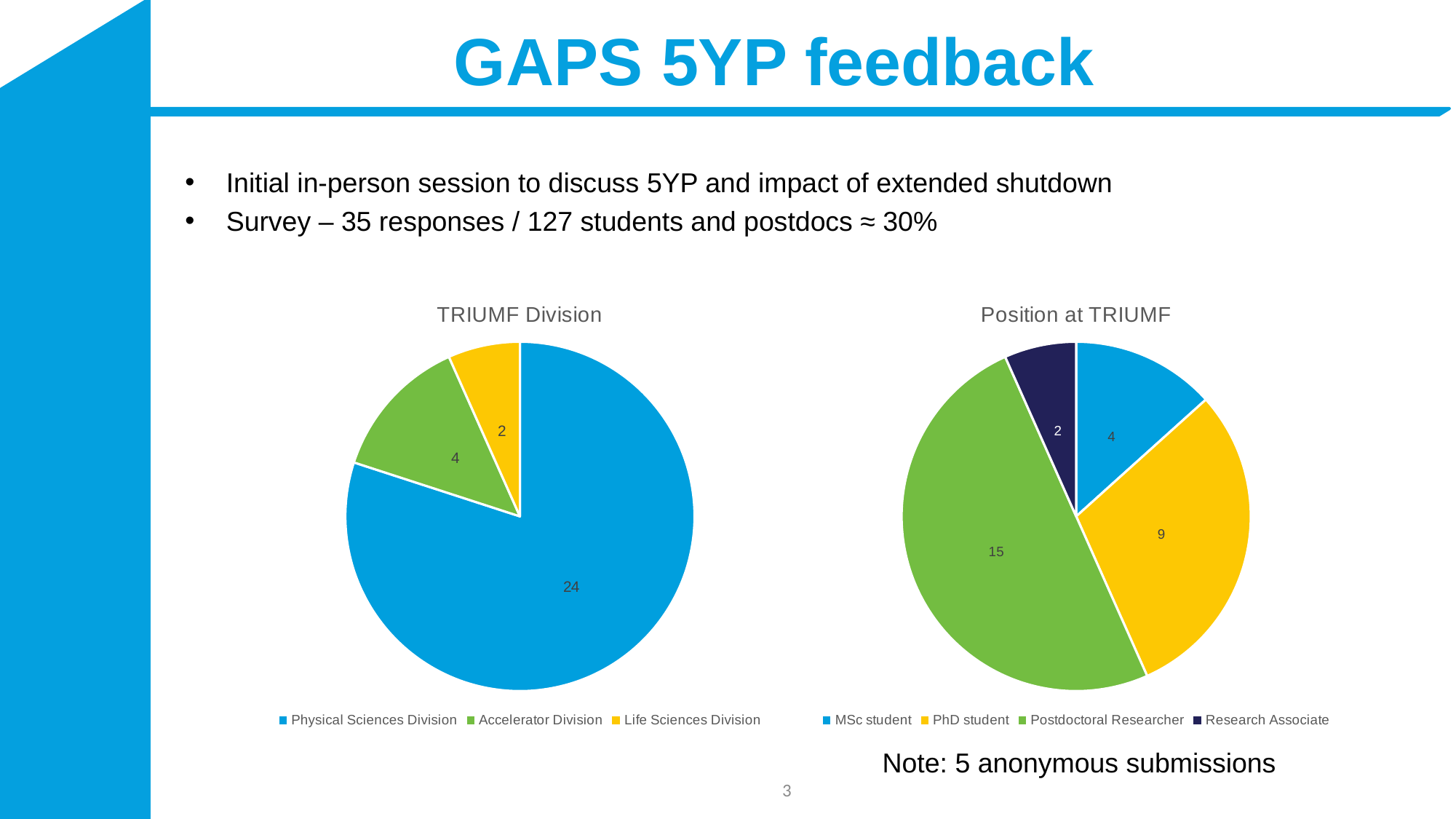

# GAPS 5YP feedback
Initial in-person session to discuss 5YP and impact of extended shutdown
Survey – 35 responses / 127 students and postdocs ≈ 30%

### Chart: TRIUMF Division

| Category |  |
|---|---|
| Physical Sciences Division | 24.0 |
| Accelerator Division | 4.0 |
| Life Sciences Division | 2.0 |

### Chart: Position at TRIUMF

| Category |  |
|---|---|
| MSc student | 4.0 |
| PhD student | 9.0 |
| Postdoctoral Researcher | 15.0 |
| Research Associate | 2.0 |
Note: 5 anonymous submissions
3